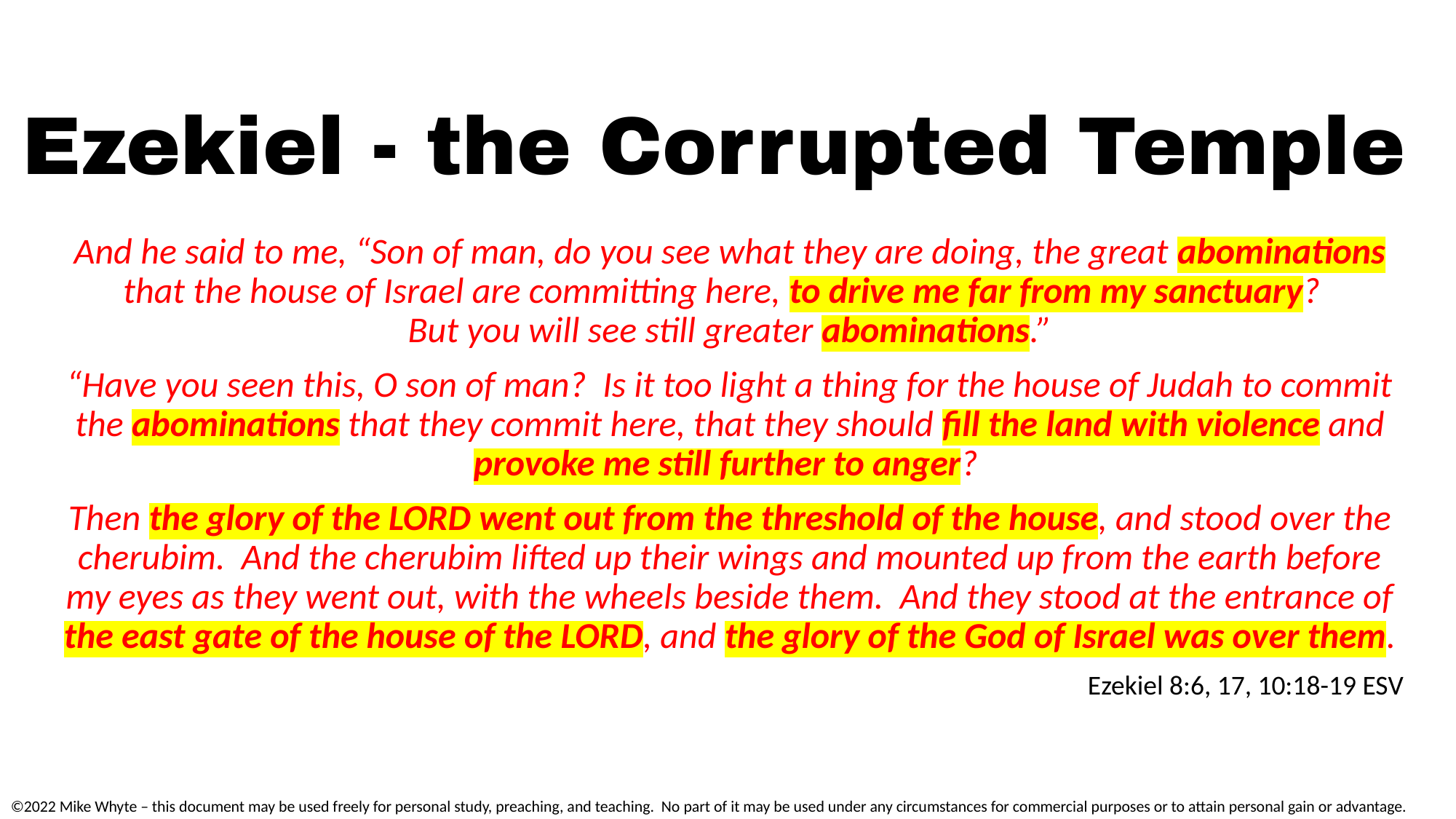

# Ezekiel - the Corrupted Temple
And he said to me, “Son of man, do you see what they are doing, the great abominations that the house of Israel are committing here, to drive me far from my sanctuary?
But you will see still greater abominations.”
“Have you seen this, O son of man?  Is it too light a thing for the house of Judah to commit the abominations that they commit here, that they should fill the land with violence and provoke me still further to anger?
Then the glory of the LORD went out from the threshold of the house, and stood over the cherubim.  And the cherubim lifted up their wings and mounted up from the earth before my eyes as they went out, with the wheels beside them.  And they stood at the entrance of the east gate of the house of the LORD, and the glory of the God of Israel was over them.
Ezekiel 8:6, 17, 10:18-19 ESV
©2022 Mike Whyte – this document may be used freely for personal study, preaching, and teaching.  No part of it may be used under any circumstances for commercial purposes or to attain personal gain or advantage.